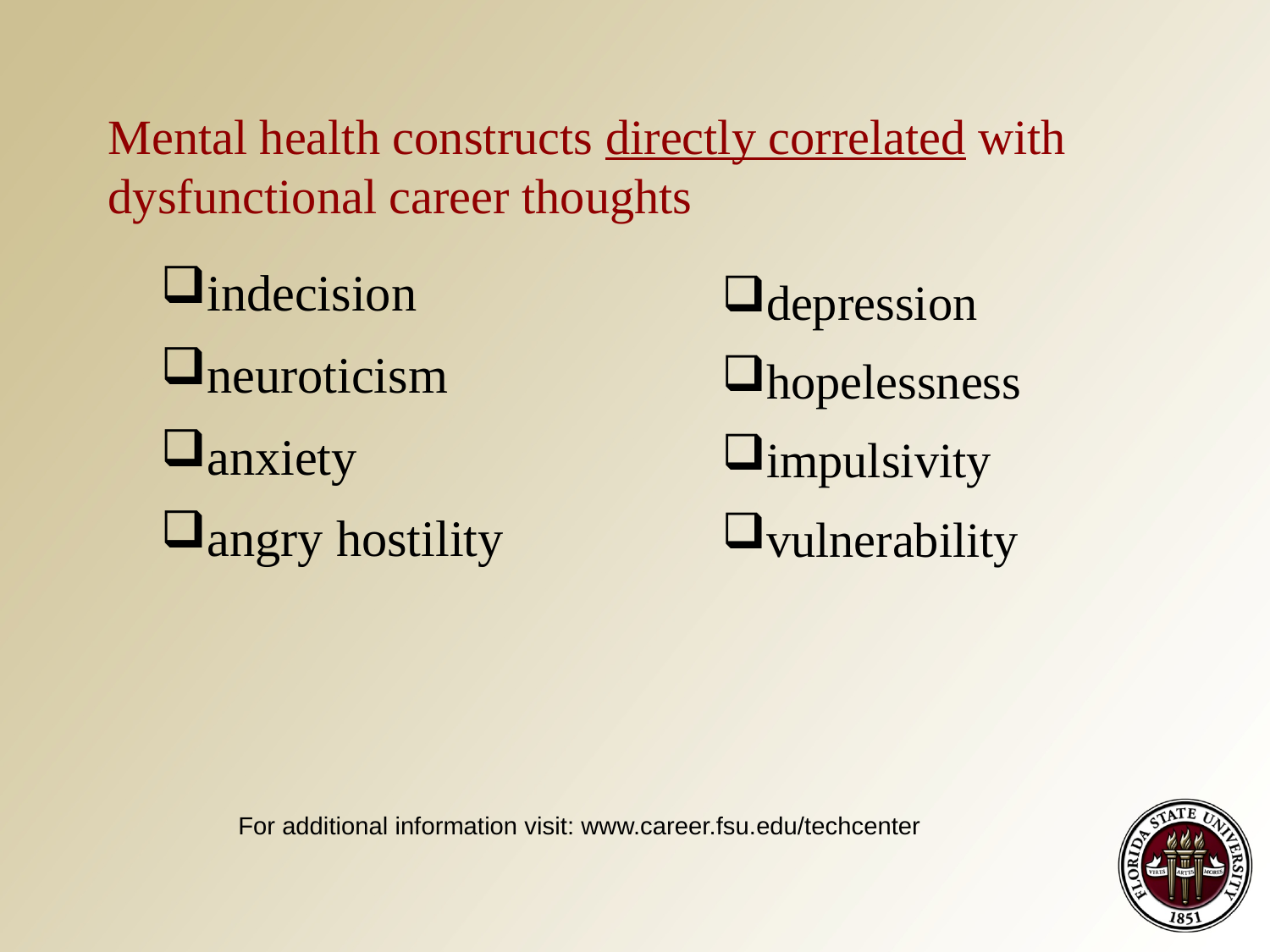

# Mental health constructs directly correlated with dysfunctional career thoughts
indecision
neuroticism
anxiety
angry hostility

depression
hopelessness
impulsivity
vulnerability
For additional information visit: www.career.fsu.edu/techcenter